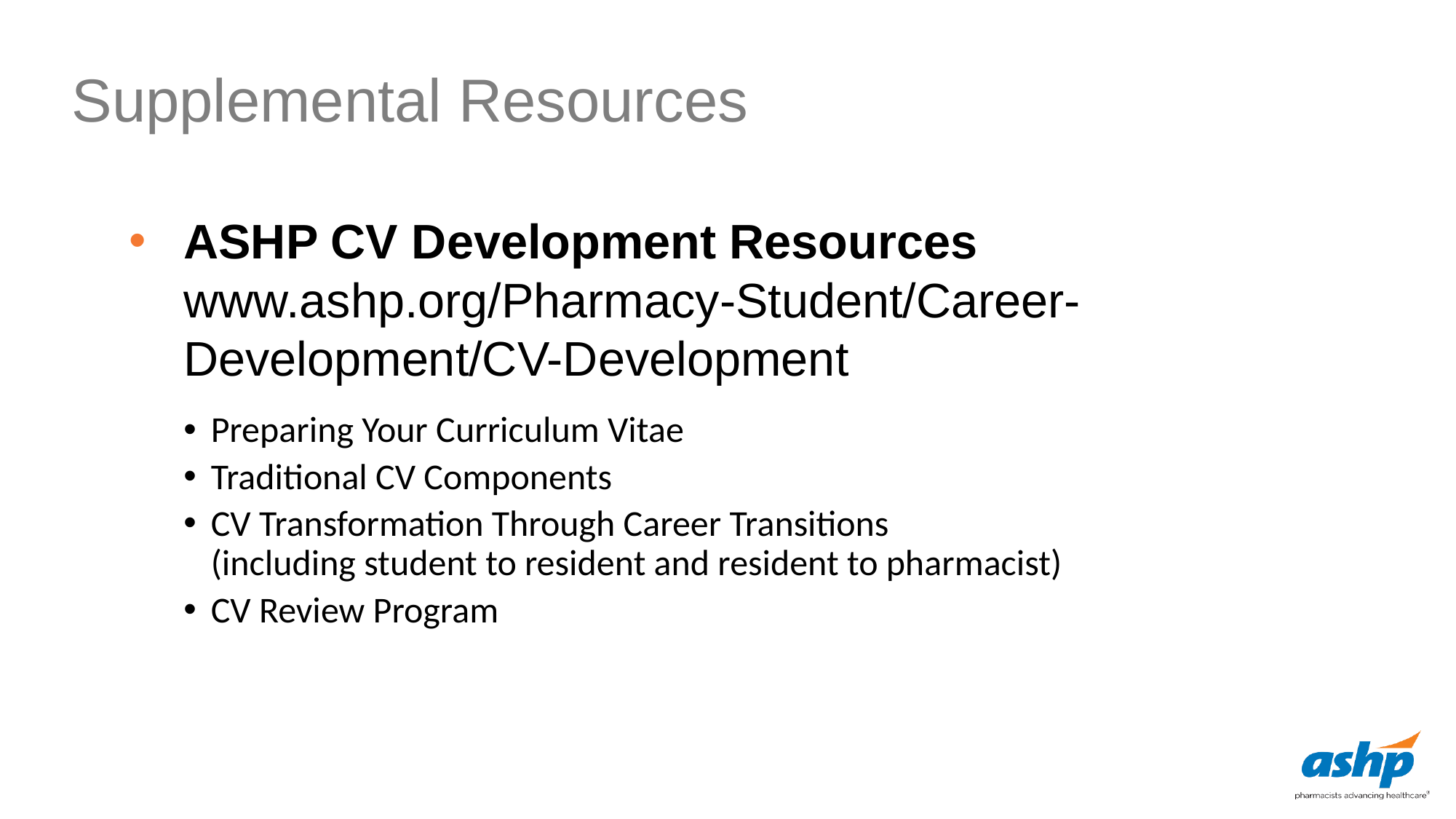

Supplemental Resources
ASHP CV Development Resources www.ashp.org/Pharmacy-Student/Career-Development/CV-Development
Preparing Your Curriculum Vitae
Traditional CV Components
CV Transformation Through Career Transitions                                   (including student to resident and resident to pharmacist)
CV Review Program